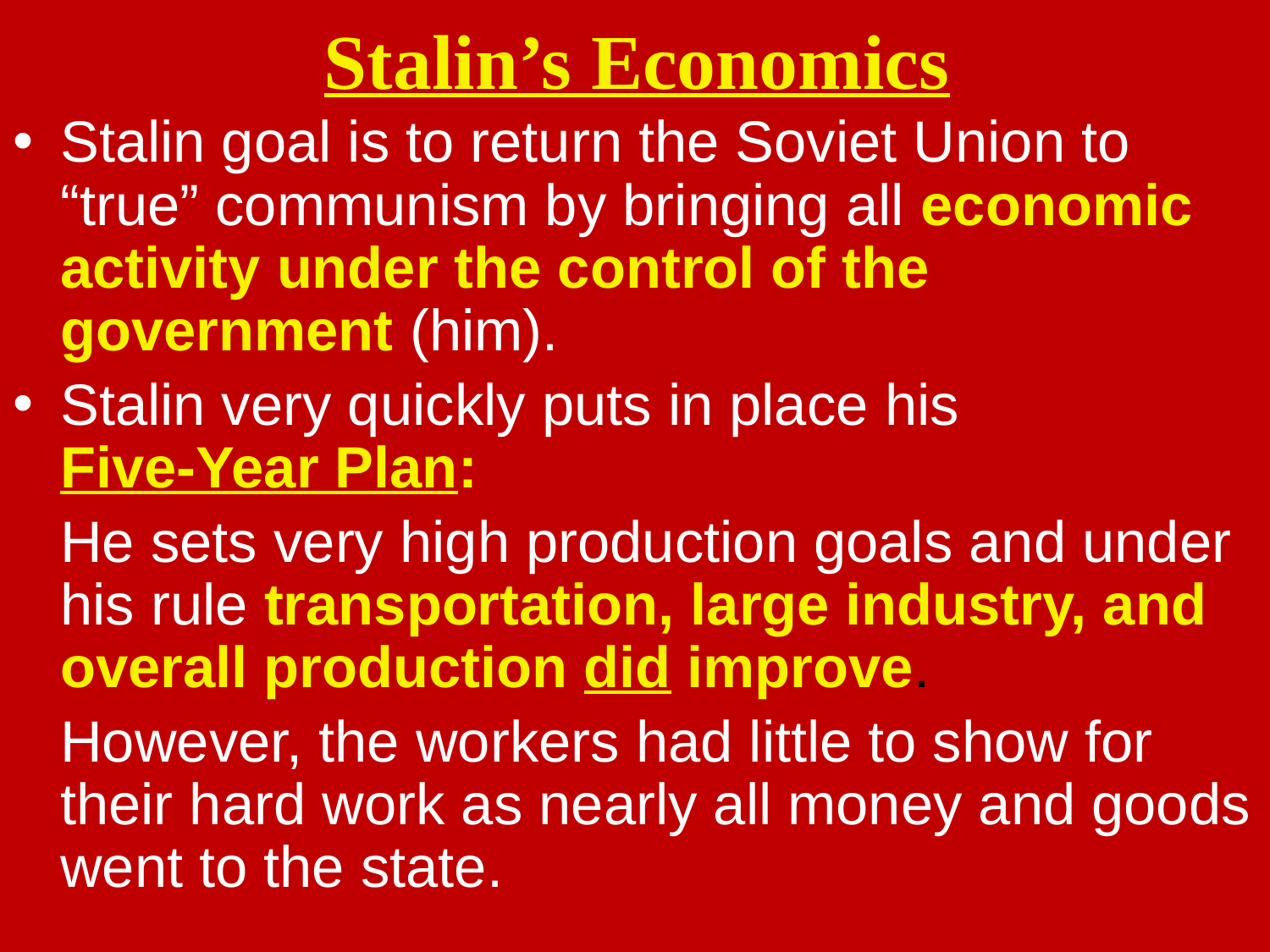

# Stalin’s Economics
Stalin goal is to return the Soviet Union to “true” communism by bringing all economic activity under the control of the government (him).
Stalin very quickly puts in place his                  Five-Year Plan:
	He sets very high production goals and under his rule transportation, large industry, and overall production did improve.
	However, the workers had little to show for their hard work as nearly all money and goods went to the state.